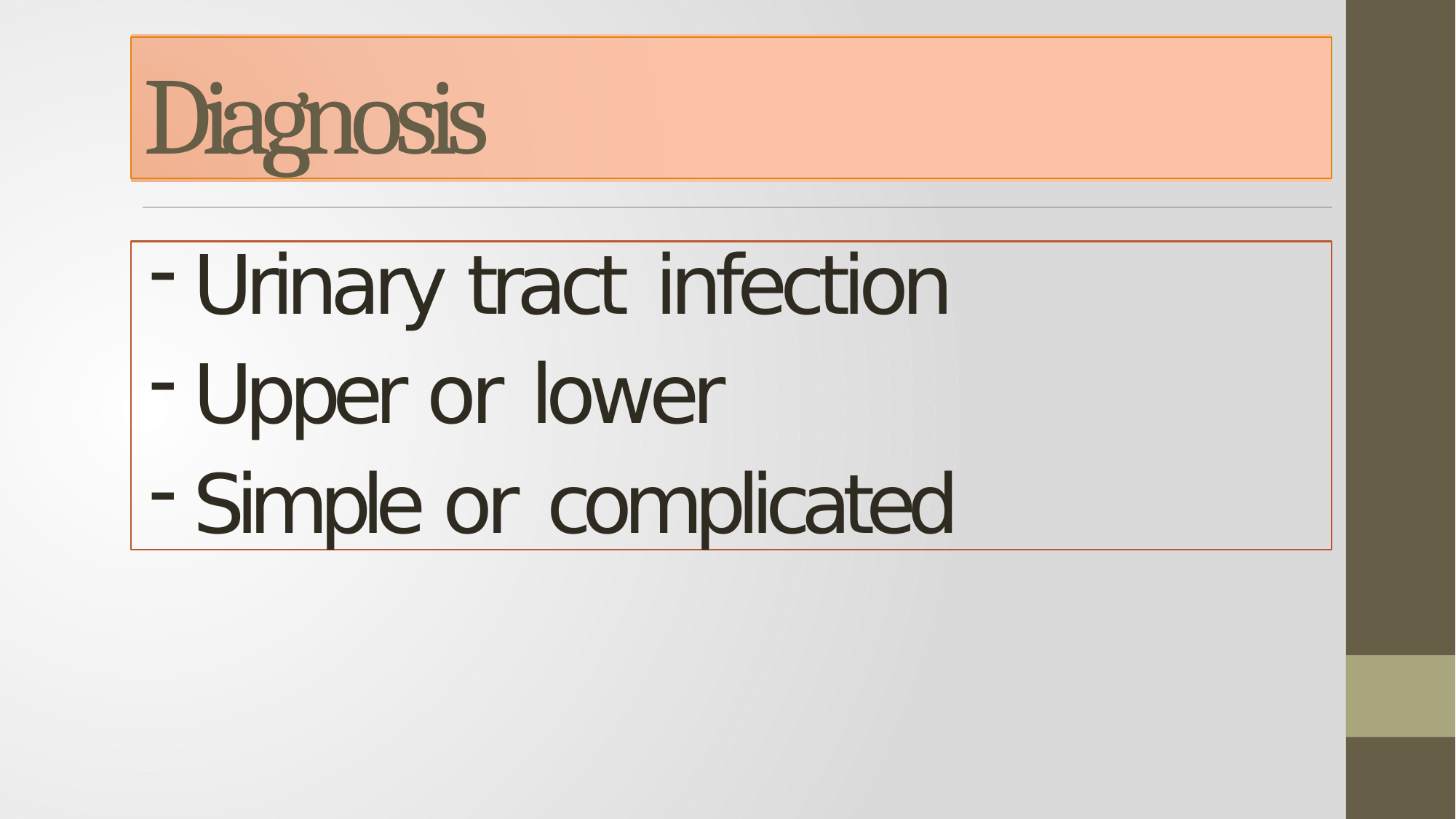

# Diagnosis

Urinary tract infection
Upper or lower
Simple or complicated